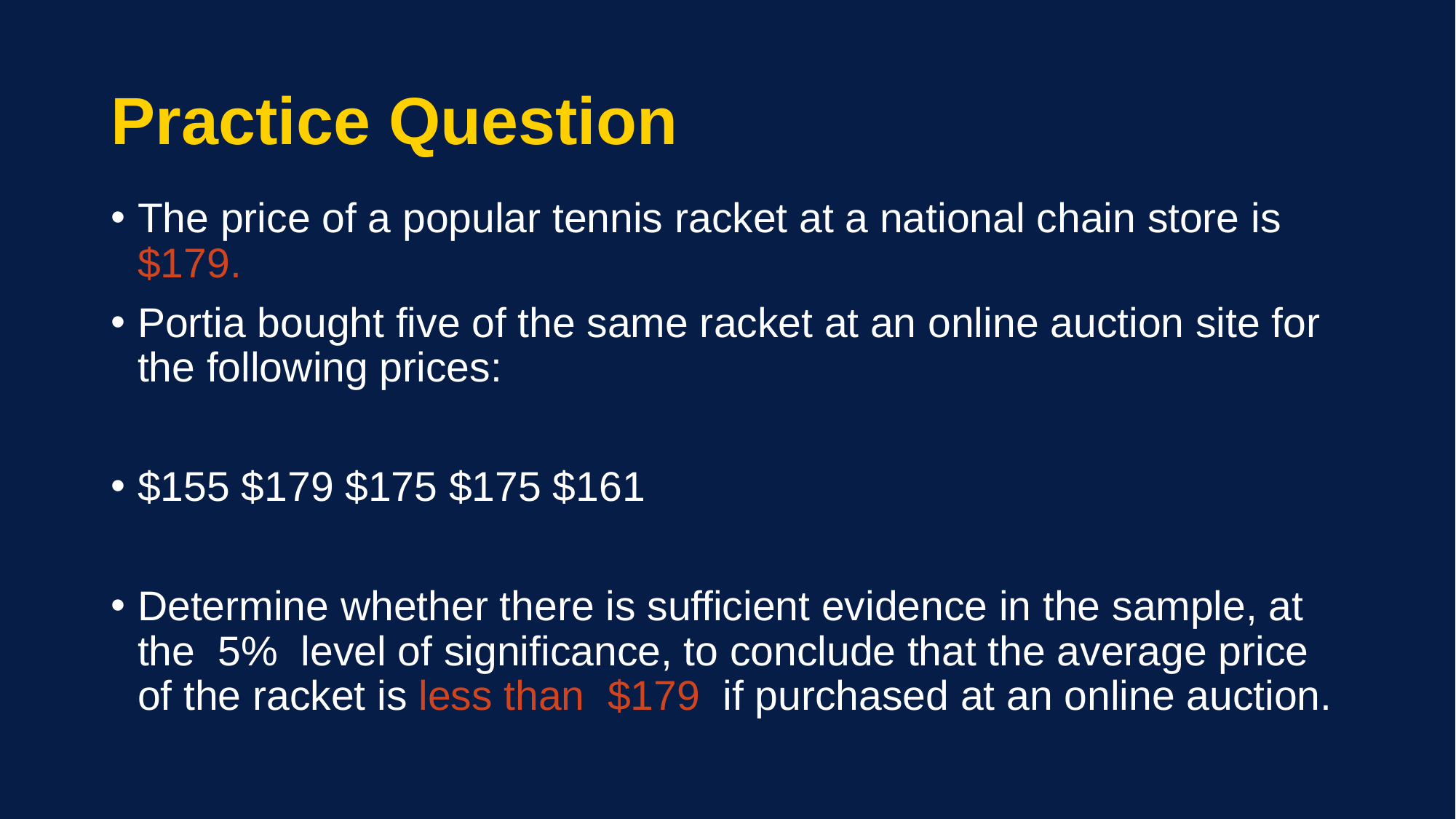

# Practice Question
The price of a popular tennis racket at a national chain store is $179.
Portia bought five of the same racket at an online auction site for the following prices:

$155 $179 $175 $175 $161

Determine whether there is sufficient evidence in the sample, at the  5%  level of significance, to conclude that the average price of the racket is less than  $179  if purchased at an online auction.